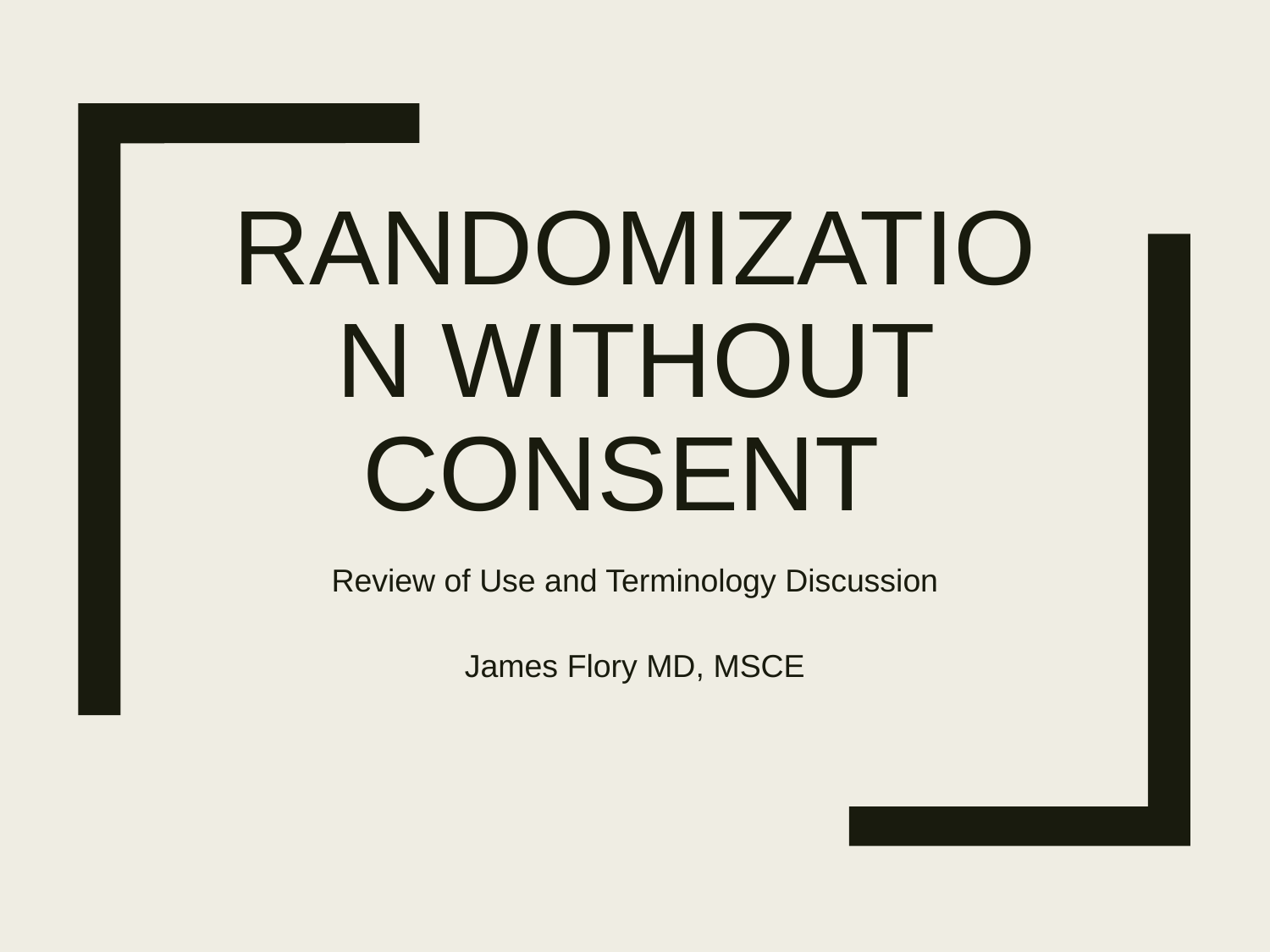

# Randomization Without Consent
Review of Use and Terminology Discussion

James Flory MD, MSCE